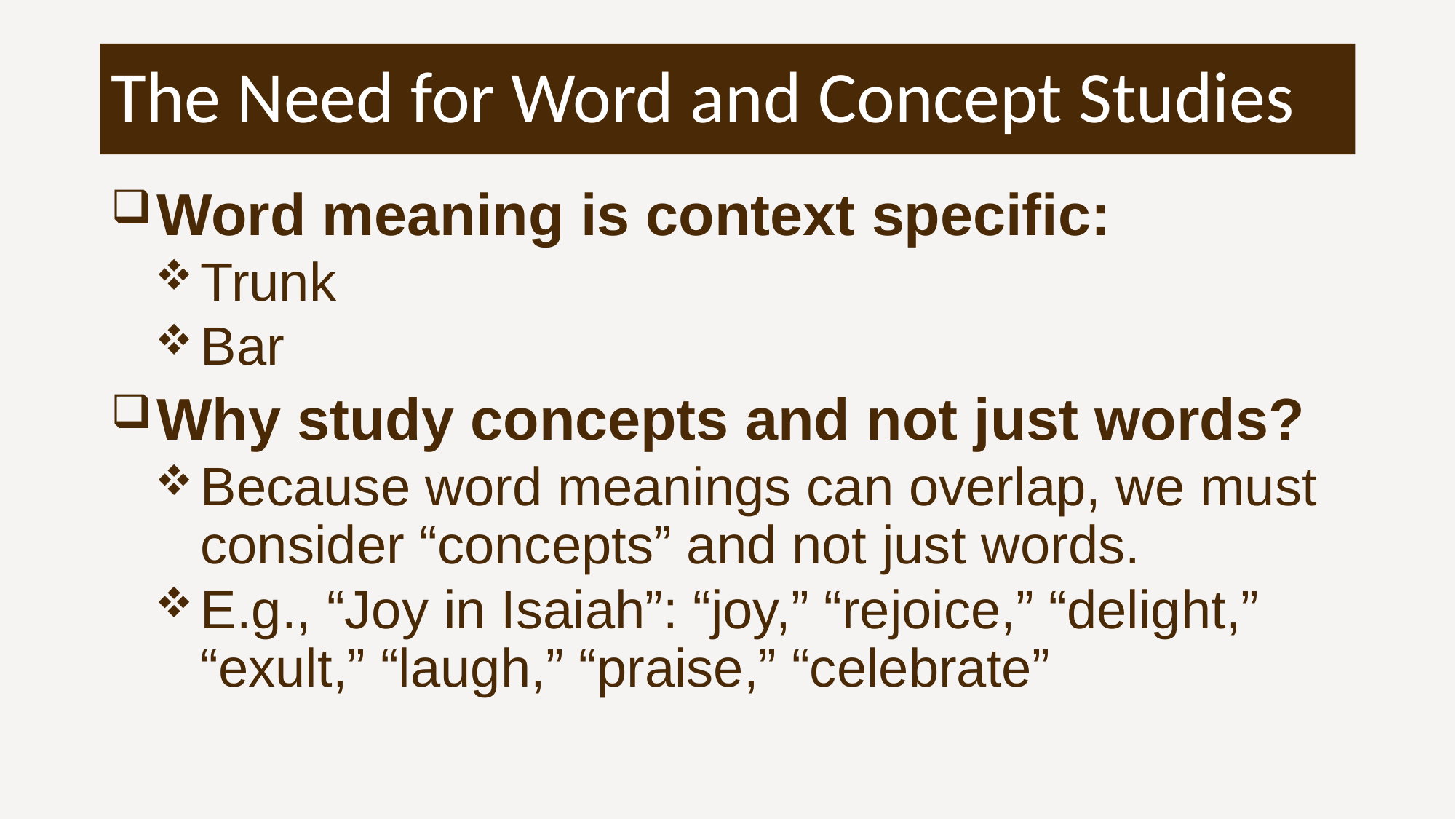

# The Need for Word and Concept Studies
Word meaning is context specific:
Trunk
Bar
Why study concepts and not just words?
Because word meanings can overlap, we must consider “concepts” and not just words.
E.g., “Joy in Isaiah”: “joy,” “rejoice,” “delight,” “exult,” “laugh,” “praise,” “celebrate”